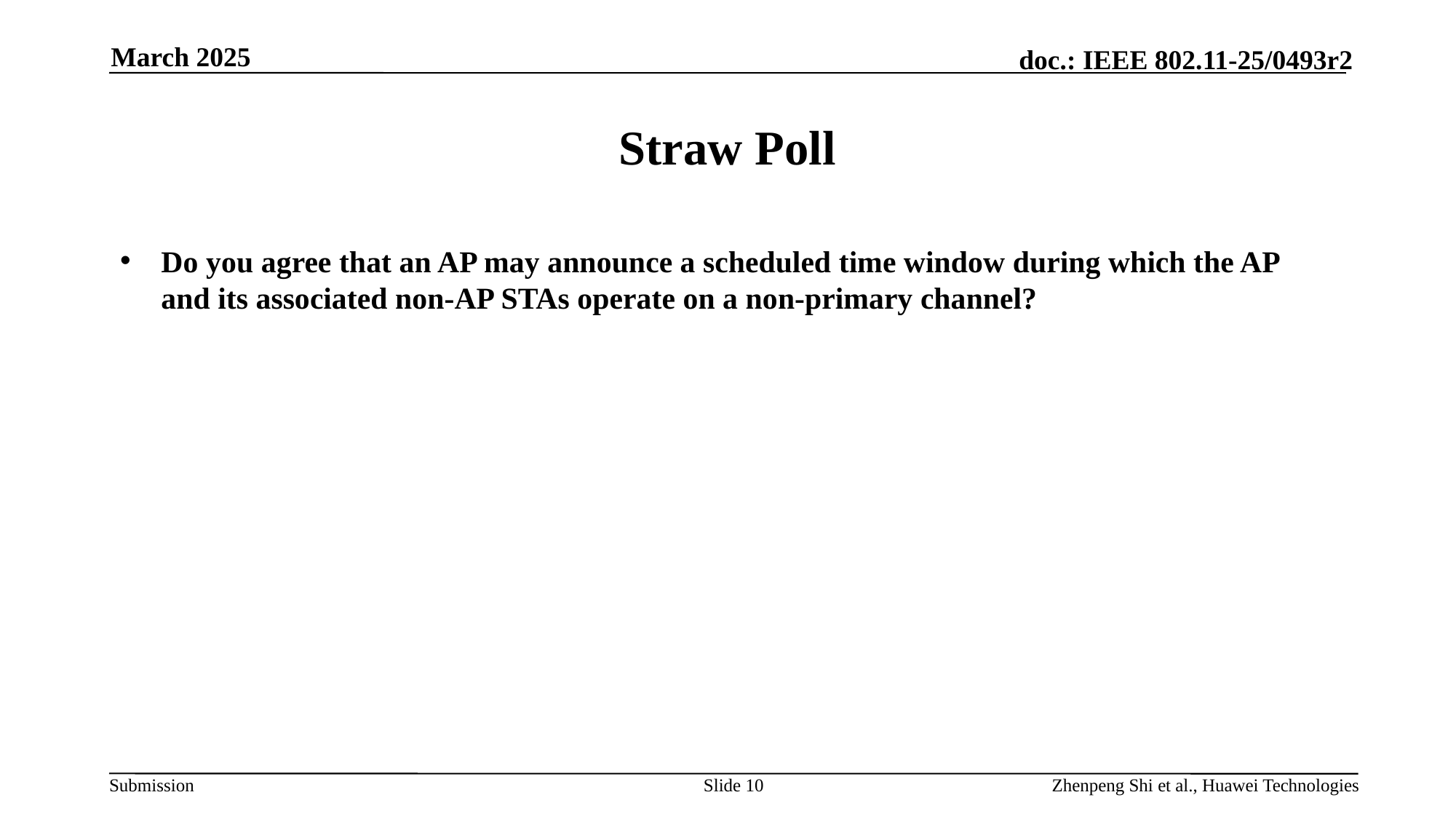

March 2025
# Straw Poll
Do you agree that an AP may announce a scheduled time window during which the AP and its associated non-AP STAs operate on a non-primary channel?
Slide 10
Zhenpeng Shi et al., Huawei Technologies